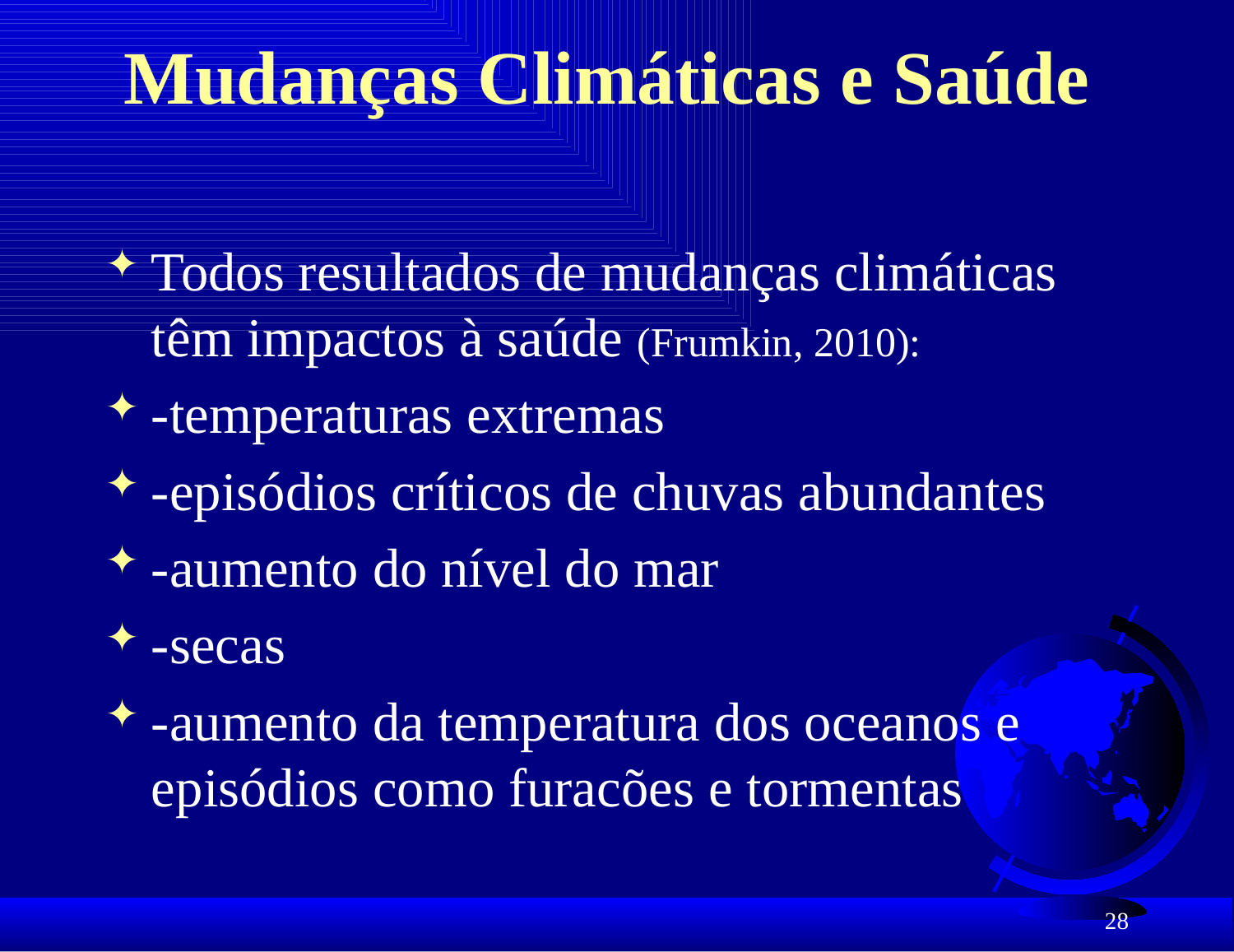

# Mudanças Climáticas e Saúde
Todos resultados de mudanças climáticas têm impactos à saúde (Frumkin, 2010):
-temperaturas extremas
-episódios críticos de chuvas abundantes
-aumento do nível do mar
-secas
-aumento da temperatura dos oceanos e episódios como furacões e tormentas

28